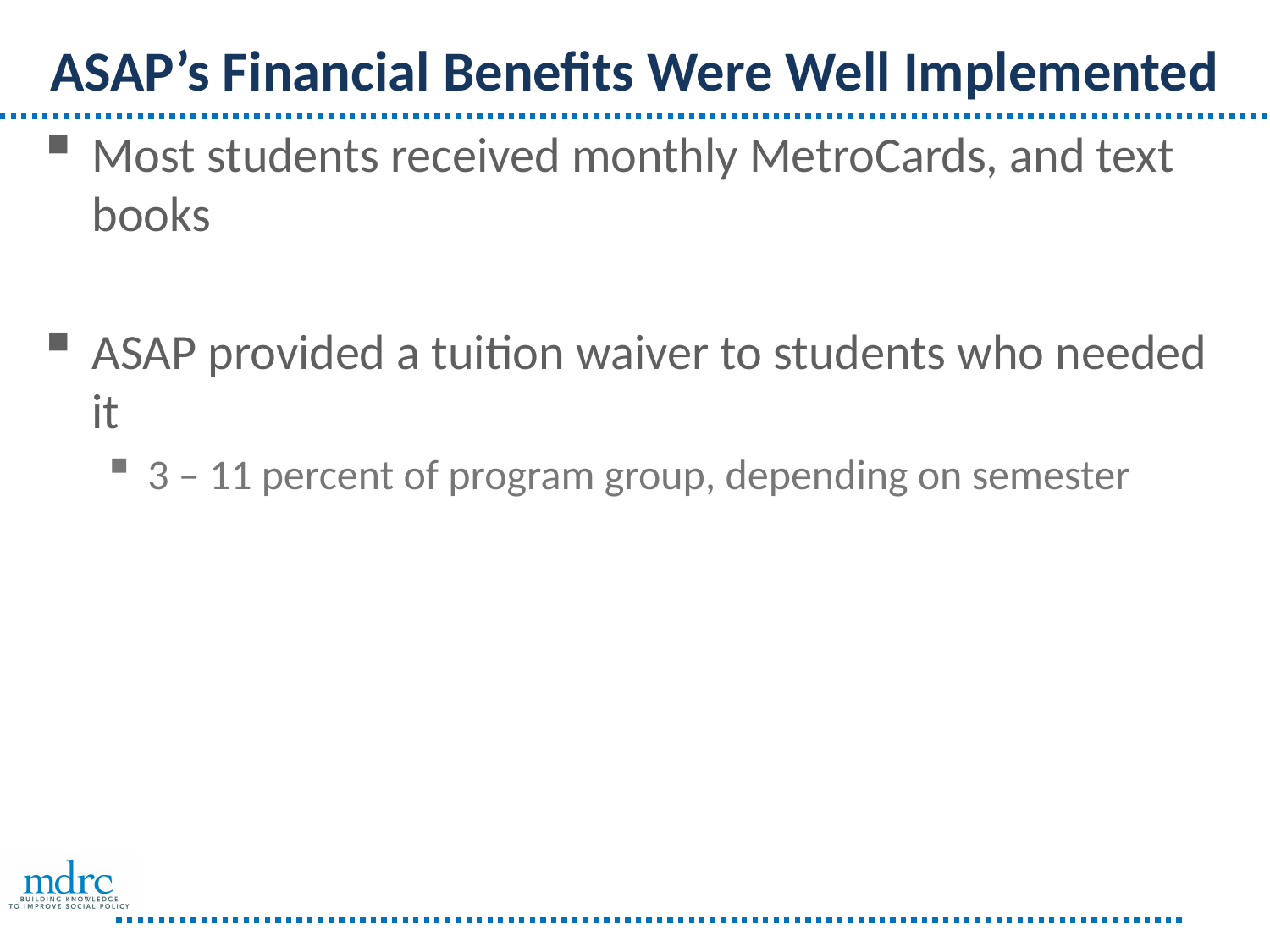

# ASAP’s Financial Benefits Were Well Implemented
Most students received monthly MetroCards, and text books

ASAP provided a tuition waiver to students who needed it
3 – 11 percent of program group, depending on semester